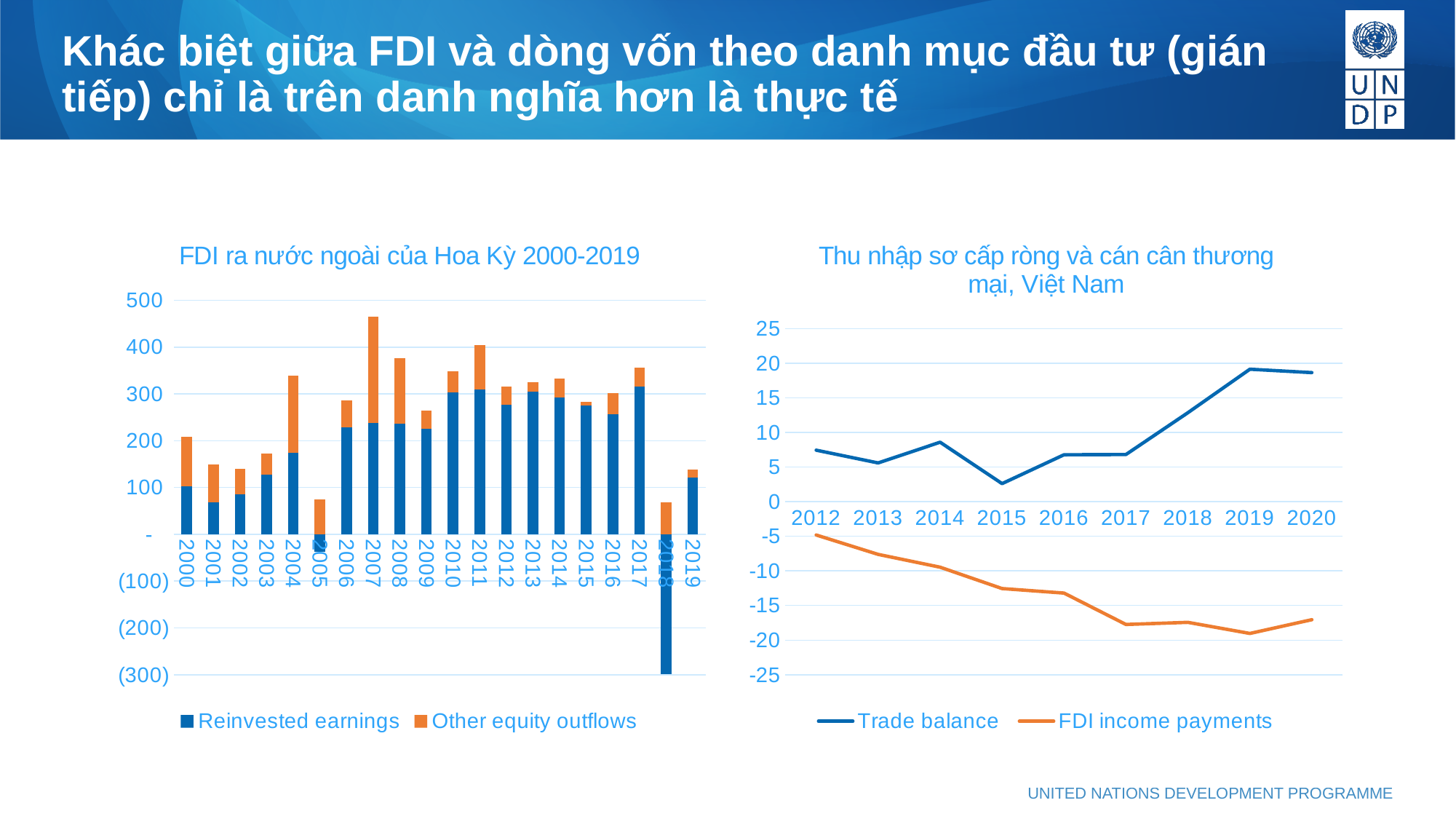

# Khác biệt giữa FDI và dòng vốn theo danh mục đầu tư (gián tiếp) chỉ là trên danh nghĩa hơn là thực tế

### Chart: FDI ra nước ngoài của Hoa Kỳ 2000-2019

| Category | Reinvested earnings | Other equity outflows |
|---|---|---|
| 2000 | 103.20464450545524 | 104.57547147225624 |
| 2001 | 68.58732978283516 | 79.9099365596486 |
| 2002 | 84.87969270975206 | 55.12739577461192 |
| 2003 | 127.33505272667297 | 44.96862010542869 |
| 2004 | 174.73063622542077 | 164.47305231490725 |
| 2005 | -37.318315510044286 | 74.12560155684733 |
| 2006 | 228.42424478348804 | 56.885350218914816 |
| 2007 | 237.57001303245394 | 227.21117447308126 |
| 2008 | 235.59046086220636 | 140.96833551515775 |
| 2009 | 225.69610339964922 | 38.14242342344102 |
| 2010 | 303.9194462448925 | 44.14206035084027 |
| 2011 | 309.137964541753 | 95.0358734926505 |
| 2012 | 276.02006199384516 | 38.96316855701913 |
| 2013 | 304.9208637883184 | 20.195899643678977 |
| 2014 | 292.83951067467297 | 40.576642461881995 |
| 2015 | 274.701 | 7.626 |
| 2016 | 255.87721896543272 | 45.70840645406288 |
| 2017 | 315.30648241276896 | 40.77648472822547 |
| 2018 | -298.97317581712747 | 68.30528727787205 |
| 2019 | 121.85614243590994 | 16.254941198173235 |

### Chart: Thu nhập sơ cấp ròng và cán cân thương mại, Việt Nam

| Category | Trade balance  | FDI income payments |
|---|---|---|
| 2012 | 7.446 | -4.815 |
| 2013 | 5.604 | -7.617 |
| 2014 | 8.596 | -9.466000000000001 |
| 2015 | 2.609 | -12.55 |
| 2016 | 6.784 | -13.201 |
| 2017 | 6.816 | -17.738 |
| 2018 | 12.860100000000001 | -17.433 |
| 2019 | 19.1432 | -19.032 |
| 2020 | 18.6479 | -17.045 |